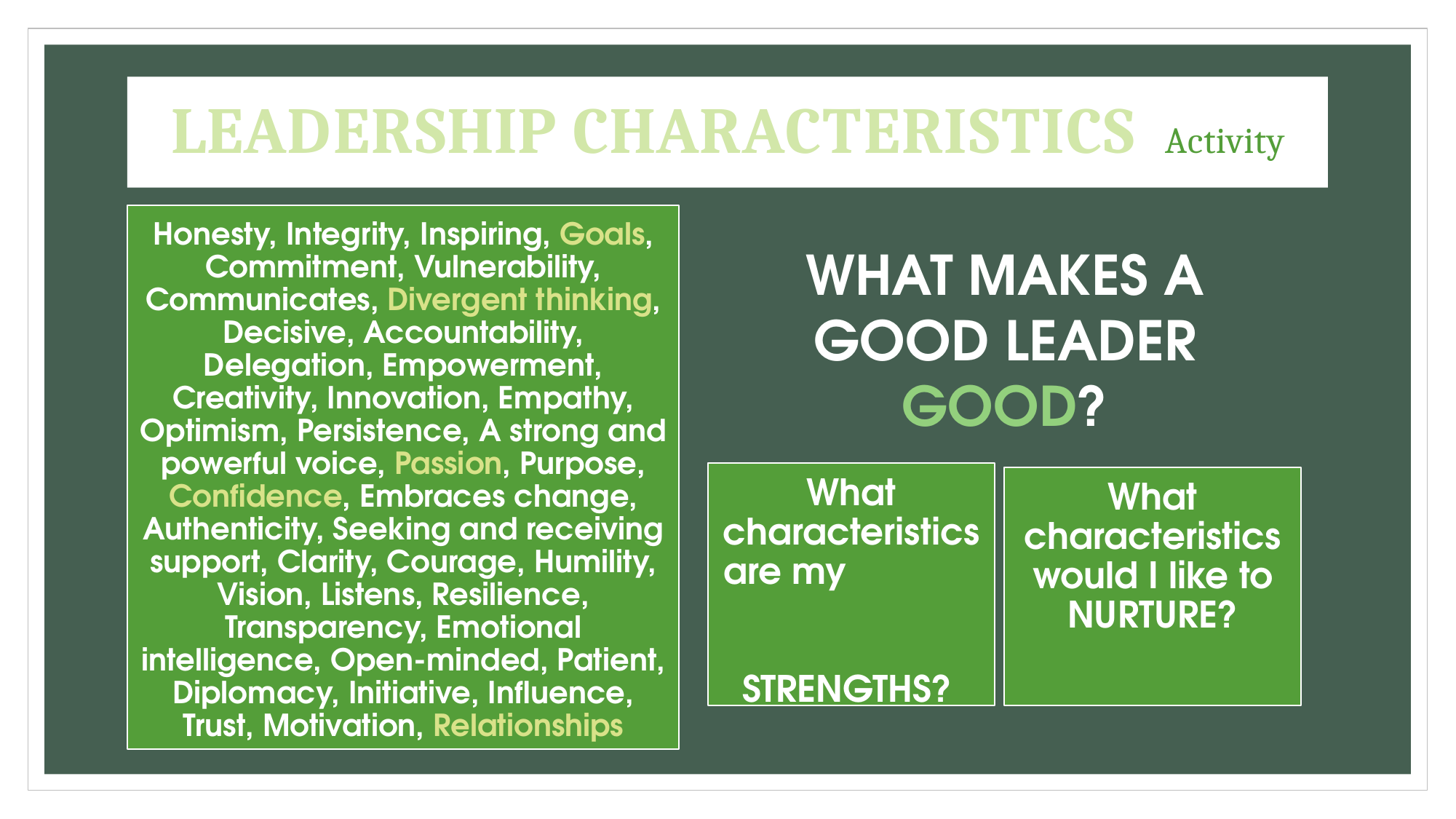

# LEADERSHIP CHARACTERISTICS  Activity

Honesty, Integrity, Inspiring, Goals, Commitment, Vulnerability, Communicates, Divergent thinking, Decisive, Accountability, Delegation, Empowerment, Creativity, Innovation, Empathy, Optimism, Persistence, A strong and powerful voice, Passion, Purpose, Confidence, Embraces change, Authenticity, Seeking and receiving support, Clarity, Courage, Humility, Vision, Listens, Resilience, Transparency, Emotional intelligence, Open-minded, Patient, Diplomacy, Initiative, Influence, Trust, Motivation, Relationships

What characteristics are my                                                           STRENGTHS?
What characteristics would I like to NURTURE?
WHAT MAKES A GOOD LEADER GOOD?